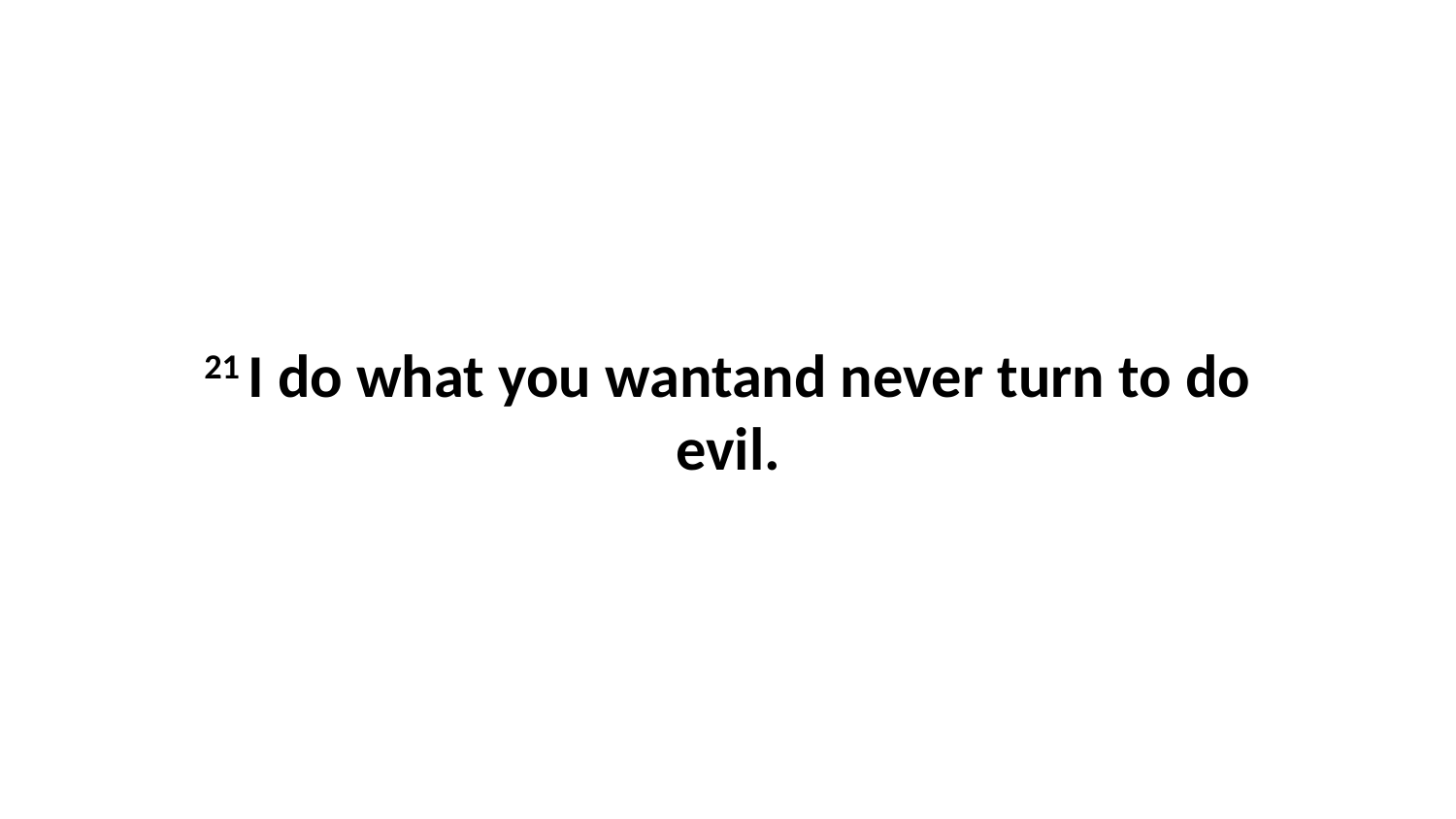

21 I do what you wantand never turn to do evil.